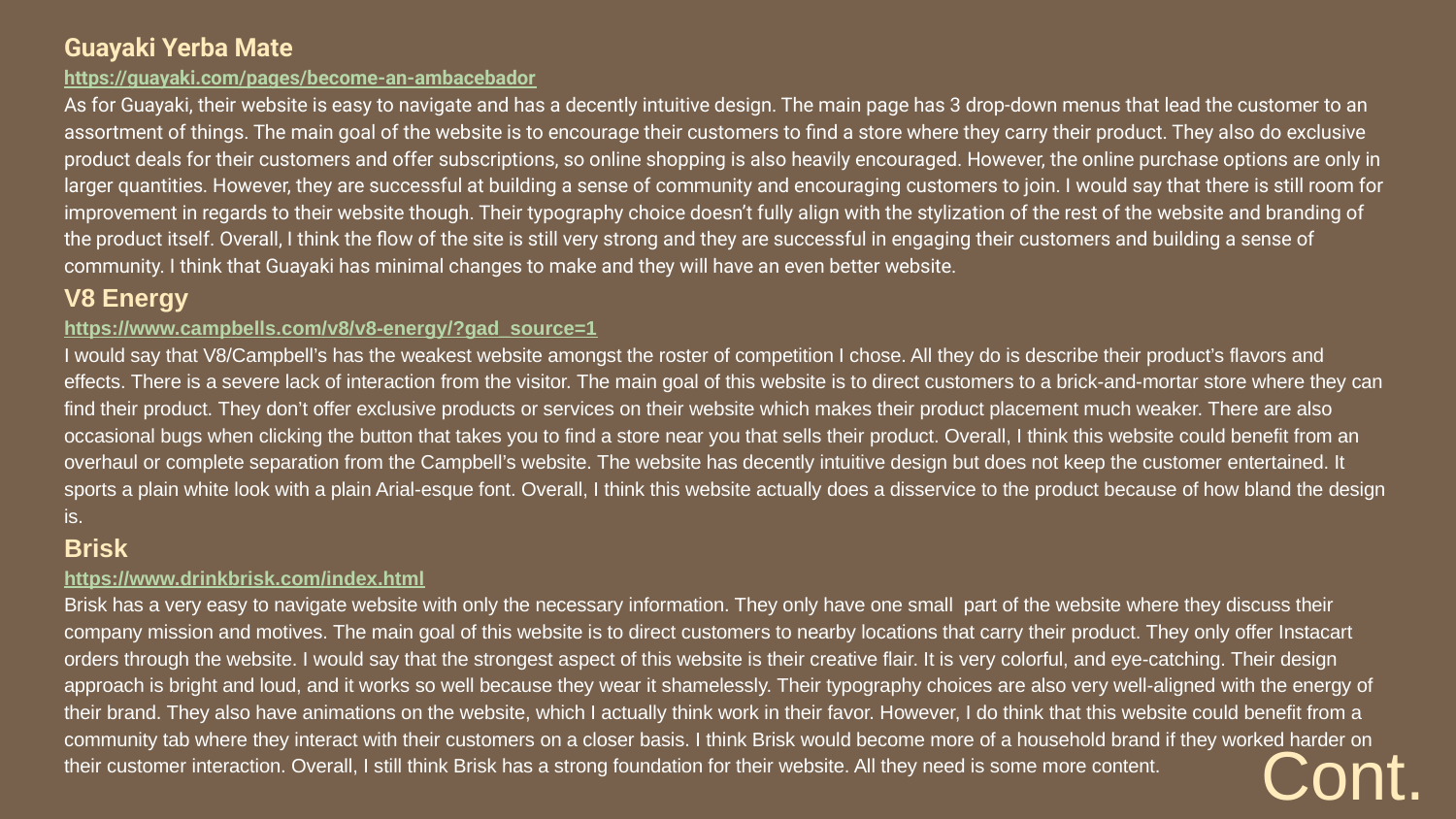

Guayaki Yerba Mate
https://guayaki.com/pages/become-an-ambacebador
As for Guayaki, their website is easy to navigate and has a decently intuitive design. The main page has 3 drop-down menus that lead the customer to an assortment of things. The main goal of the website is to encourage their customers to find a store where they carry their product. They also do exclusive product deals for their customers and offer subscriptions, so online shopping is also heavily encouraged. However, the online purchase options are only in larger quantities. However, they are successful at building a sense of community and encouraging customers to join. I would say that there is still room for improvement in regards to their website though. Their typography choice doesn’t fully align with the stylization of the rest of the website and branding of the product itself. Overall, I think the flow of the site is still very strong and they are successful in engaging their customers and building a sense of community. I think that Guayaki has minimal changes to make and they will have an even better website.
V8 Energy
https://www.campbells.com/v8/v8-energy/?gad_source=1
I would say that V8/Campbell’s has the weakest website amongst the roster of competition I chose. All they do is describe their product’s flavors and effects. There is a severe lack of interaction from the visitor. The main goal of this website is to direct customers to a brick-and-mortar store where they can find their product. They don’t offer exclusive products or services on their website which makes their product placement much weaker. There are also occasional bugs when clicking the button that takes you to find a store near you that sells their product. Overall, I think this website could benefit from an overhaul or complete separation from the Campbell’s website. The website has decently intuitive design but does not keep the customer entertained. It sports a plain white look with a plain Arial-esque font. Overall, I think this website actually does a disservice to the product because of how bland the design is.
Brisk
https://www.drinkbrisk.com/index.html
Brisk has a very easy to navigate website with only the necessary information. They only have one small  part of the website where they discuss their company mission and motives. The main goal of this website is to direct customers to nearby locations that carry their product. They only offer Instacart orders through the website. I would say that the strongest aspect of this website is their creative flair. It is very colorful, and eye-catching. Their design approach is bright and loud, and it works so well because they wear it shamelessly. Their typography choices are also very well-aligned with the energy of their brand. They also have animations on the website, which I actually think work in their favor. However, I do think that this website could benefit from a community tab where they interact with their customers on a closer basis. I think Brisk would become more of a household brand if they worked harder on their customer interaction. Overall, I still think Brisk has a strong foundation for their website. All they need is some more content.
# Cont.